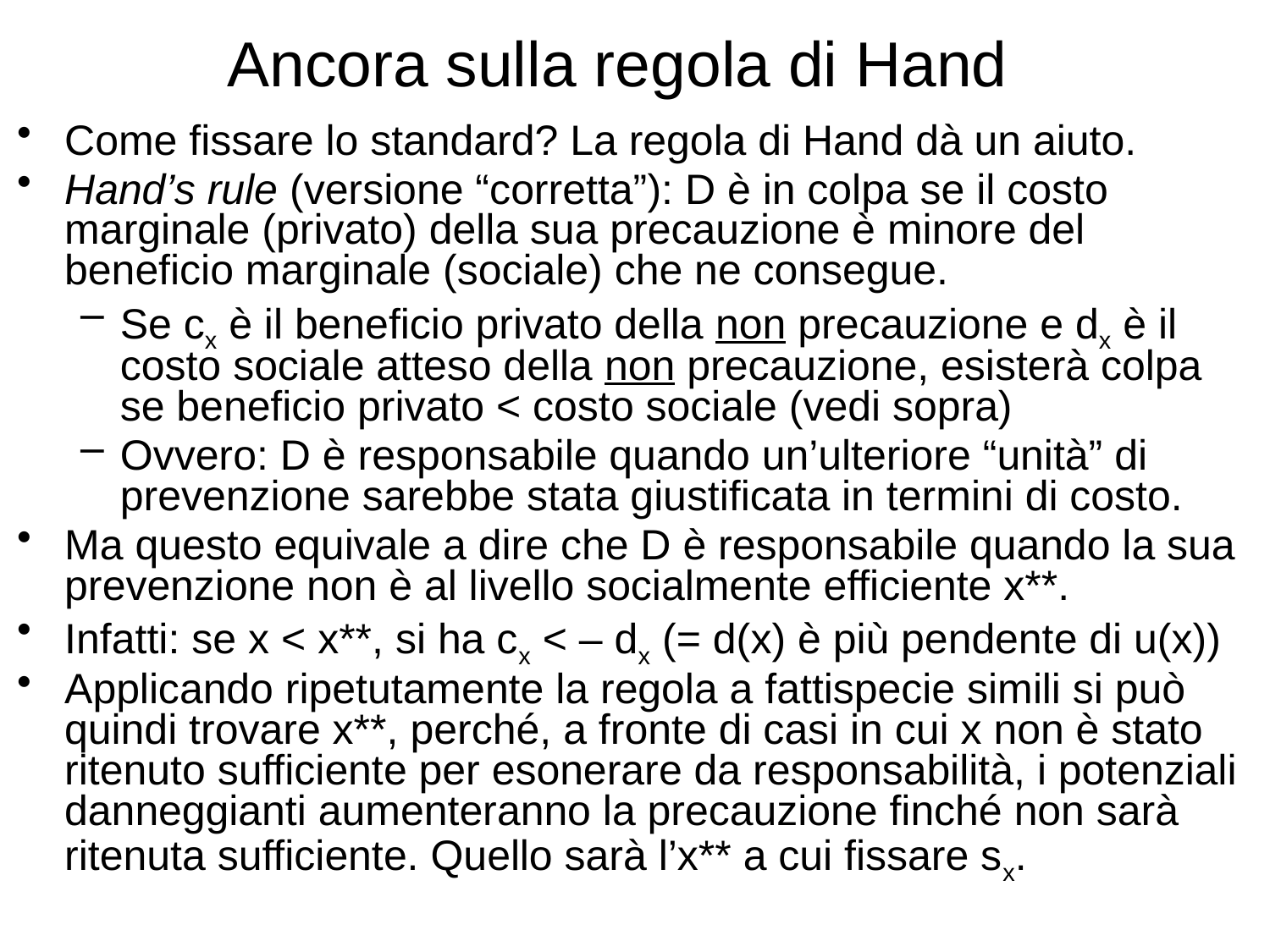

# Ancora sulla regola di Hand
Come fissare lo standard? La regola di Hand dà un aiuto.
Hand’s rule (versione “corretta”): D è in colpa se il costo marginale (privato) della sua precauzione è minore del beneficio marginale (sociale) che ne consegue.
Se cx è il beneficio privato della non precauzione e dx è il costo sociale atteso della non precauzione, esisterà colpa se beneficio privato < costo sociale (vedi sopra)
Ovvero: D è responsabile quando un’ulteriore “unità” di prevenzione sarebbe stata giustificata in termini di costo.
Ma questo equivale a dire che D è responsabile quando la sua prevenzione non è al livello socialmente efficiente x**.
Infatti: se x < x**, si ha cx < – dx (= d(x) è più pendente di u(x))
Applicando ripetutamente la regola a fattispecie simili si può quindi trovare x**, perché, a fronte di casi in cui x non è stato ritenuto sufficiente per esonerare da responsabilità, i potenziali danneggianti aumenteranno la precauzione finché non sarà ritenuta sufficiente. Quello sarà l’x** a cui fissare sx.